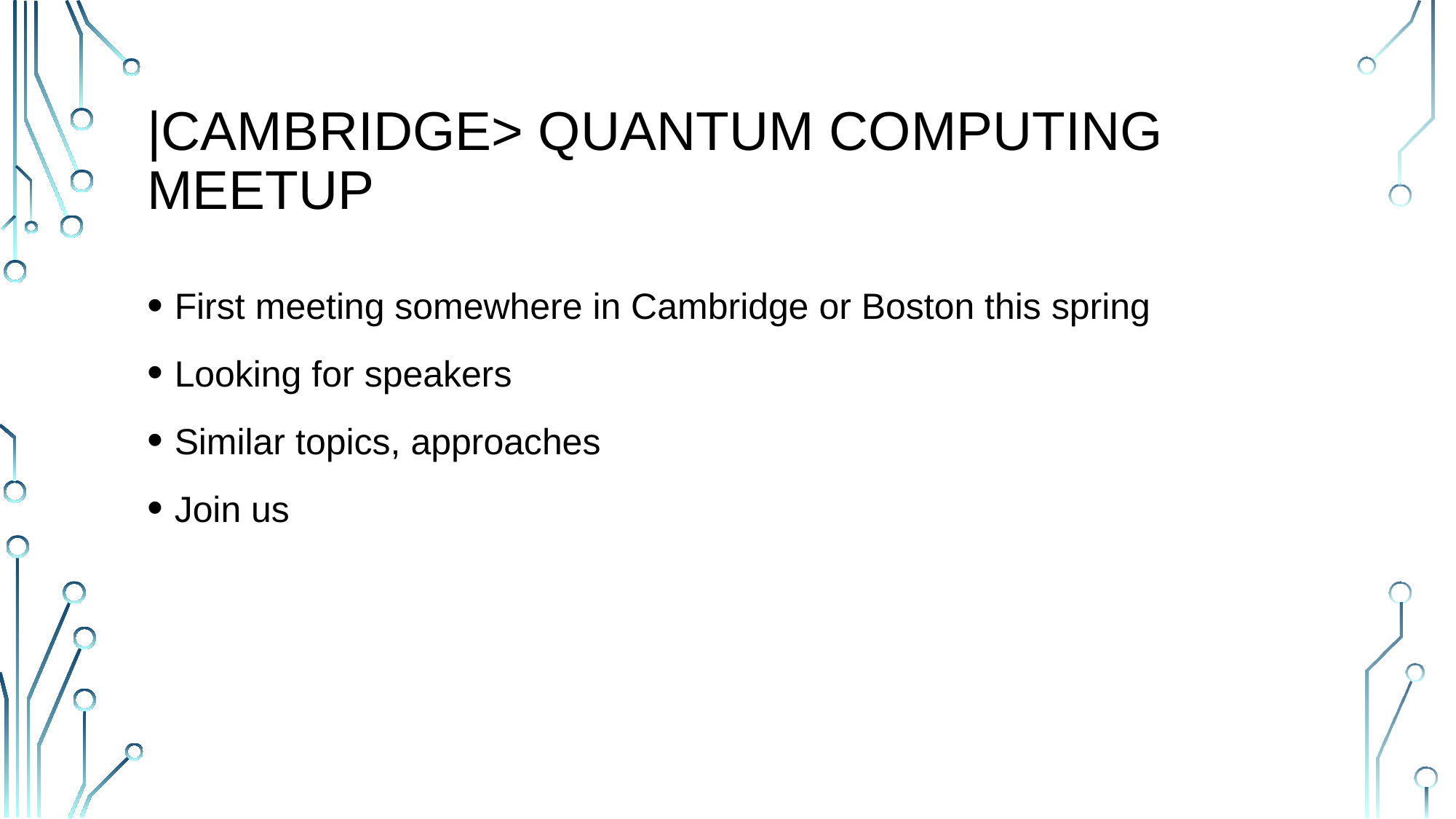

# |Cambridge> Quantum computing meetup
First meeting somewhere in Cambridge or Boston this spring
Looking for speakers
Similar topics, approaches
Join us